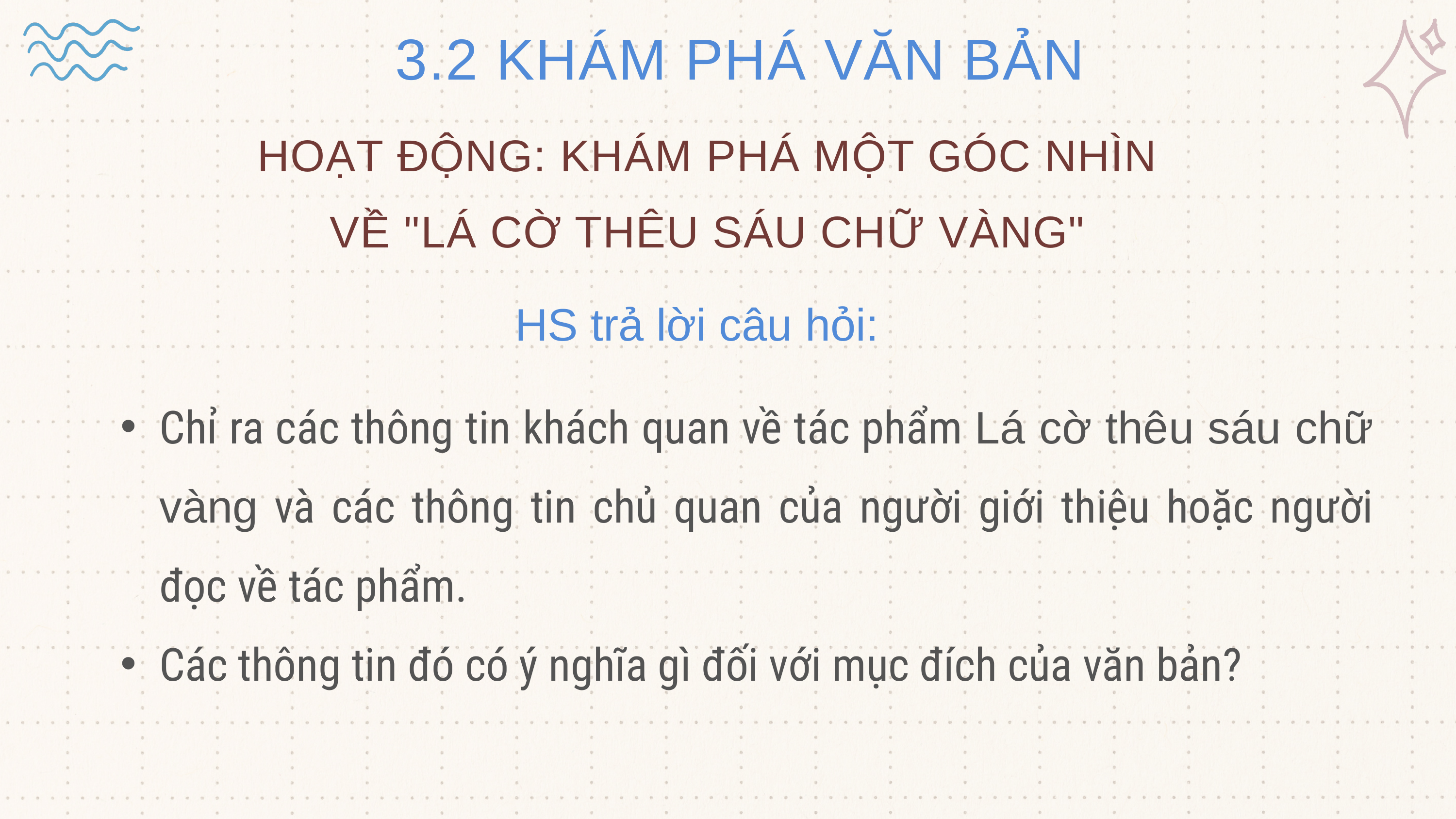

3.2 KHÁM PHÁ VĂN BẢN

HOẠT ĐỘNG: KHÁM PHÁ MỘT GÓC NHÌN
VỀ "LÁ CỜ THÊU SÁU CHỮ VÀNG"
HS trả lời câu hỏi:
Chỉ ra các thông tin khách quan về tác phẩm Lá cờ thêu sáu chữ vàng và các thông tin chủ quan của người giới thiệu hoặc người đọc về tác phẩm.
Các thông tin đó có ý nghĩa gì đối với mục đích của văn bản?